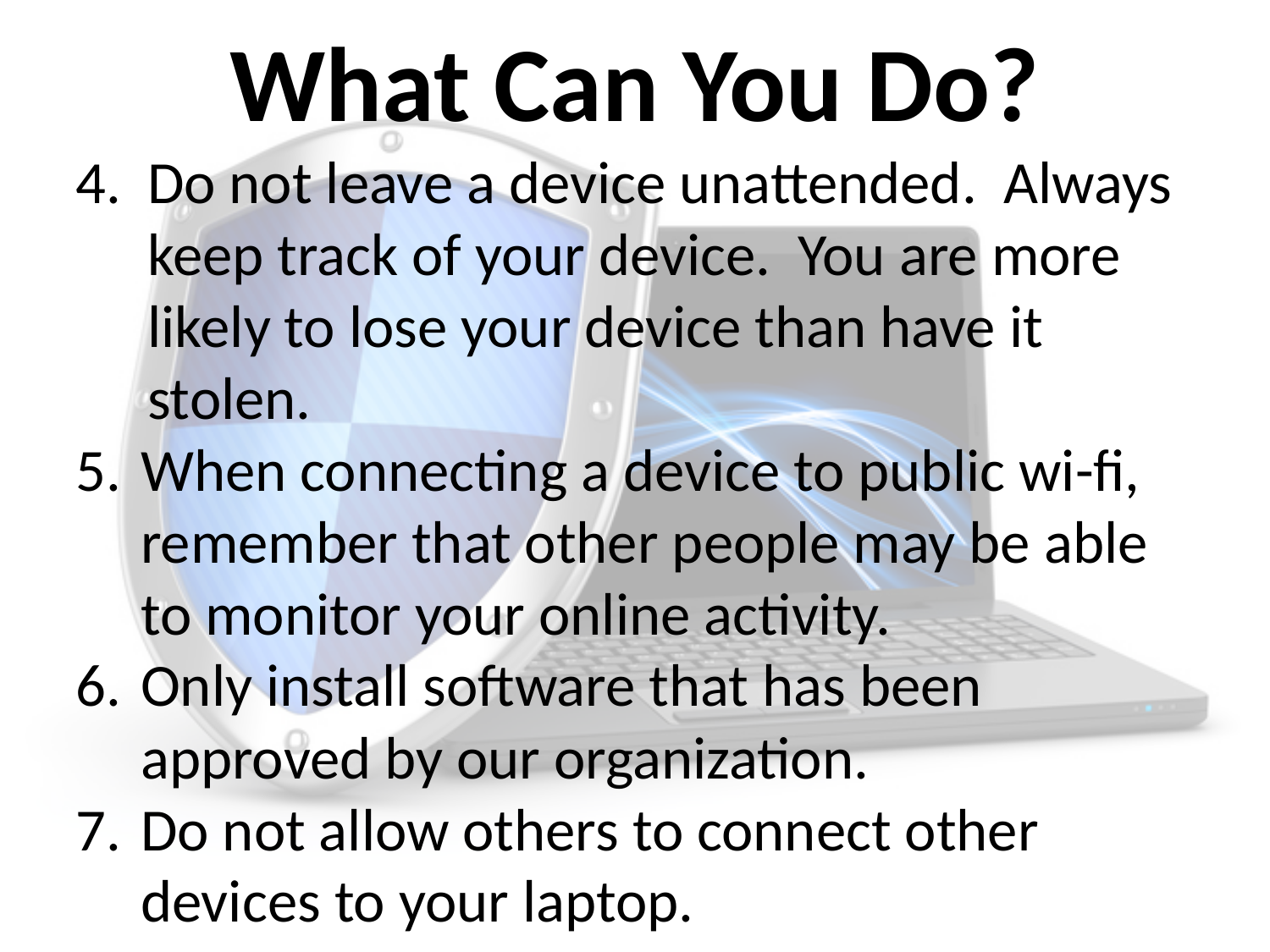

# What Can You Do?
Do not leave a device unattended.  Always keep track of your device.  You are more likely to lose your device than have it stolen.
When connecting a device to public wi-fi, remember that other people may be able to monitor your online activity.
Only install software that has been approved by our organization.
Do not allow others to connect other devices to your laptop.